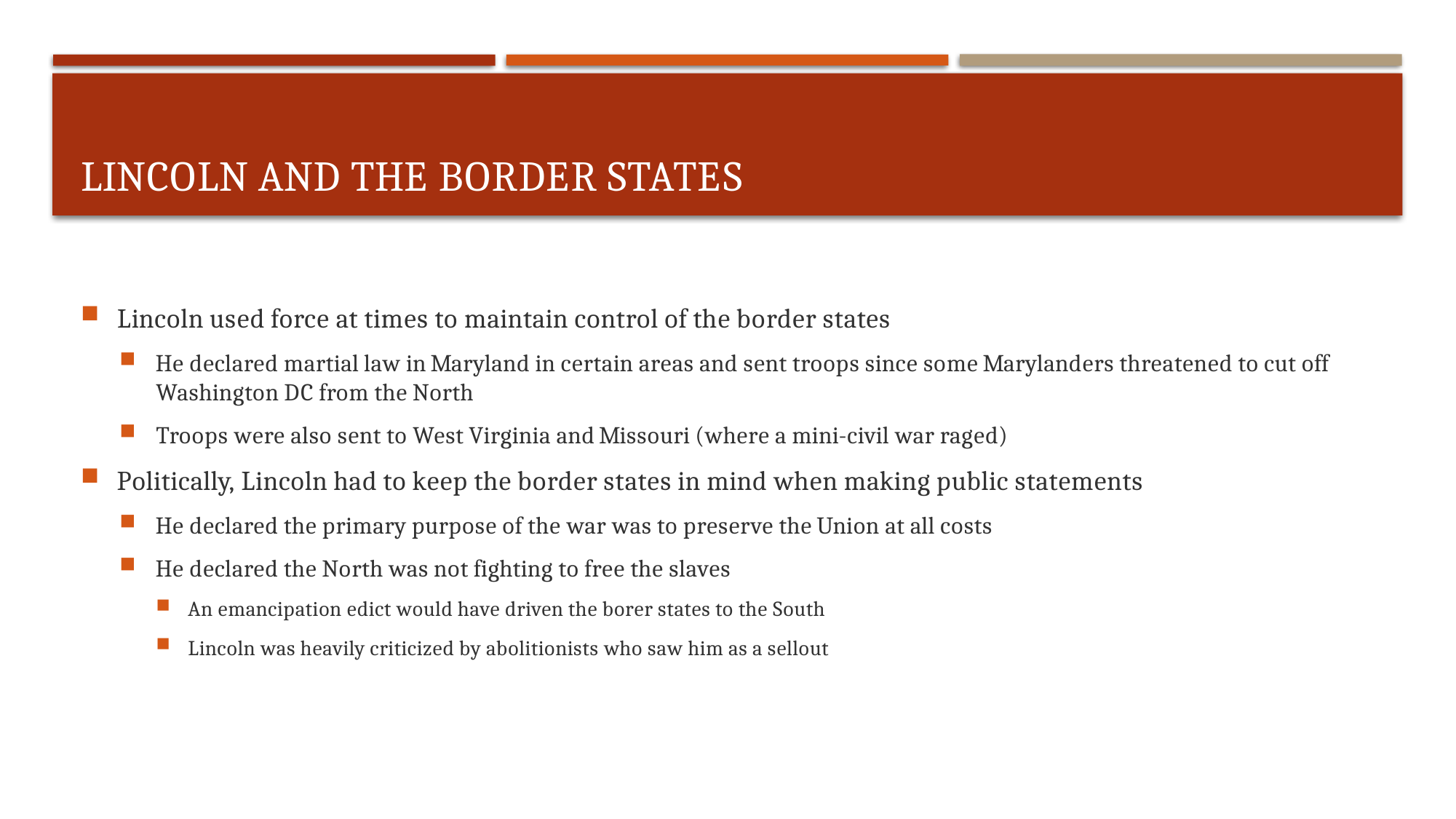

# Lincoln and the Border States
Lincoln used force at times to maintain control of the border states
He declared martial law in Maryland in certain areas and sent troops since some Marylanders threatened to cut off Washington DC from the North
Troops were also sent to West Virginia and Missouri (where a mini-civil war raged)
Politically, Lincoln had to keep the border states in mind when making public statements
He declared the primary purpose of the war was to preserve the Union at all costs
He declared the North was not fighting to free the slaves
An emancipation edict would have driven the borer states to the South
Lincoln was heavily criticized by abolitionists who saw him as a sellout